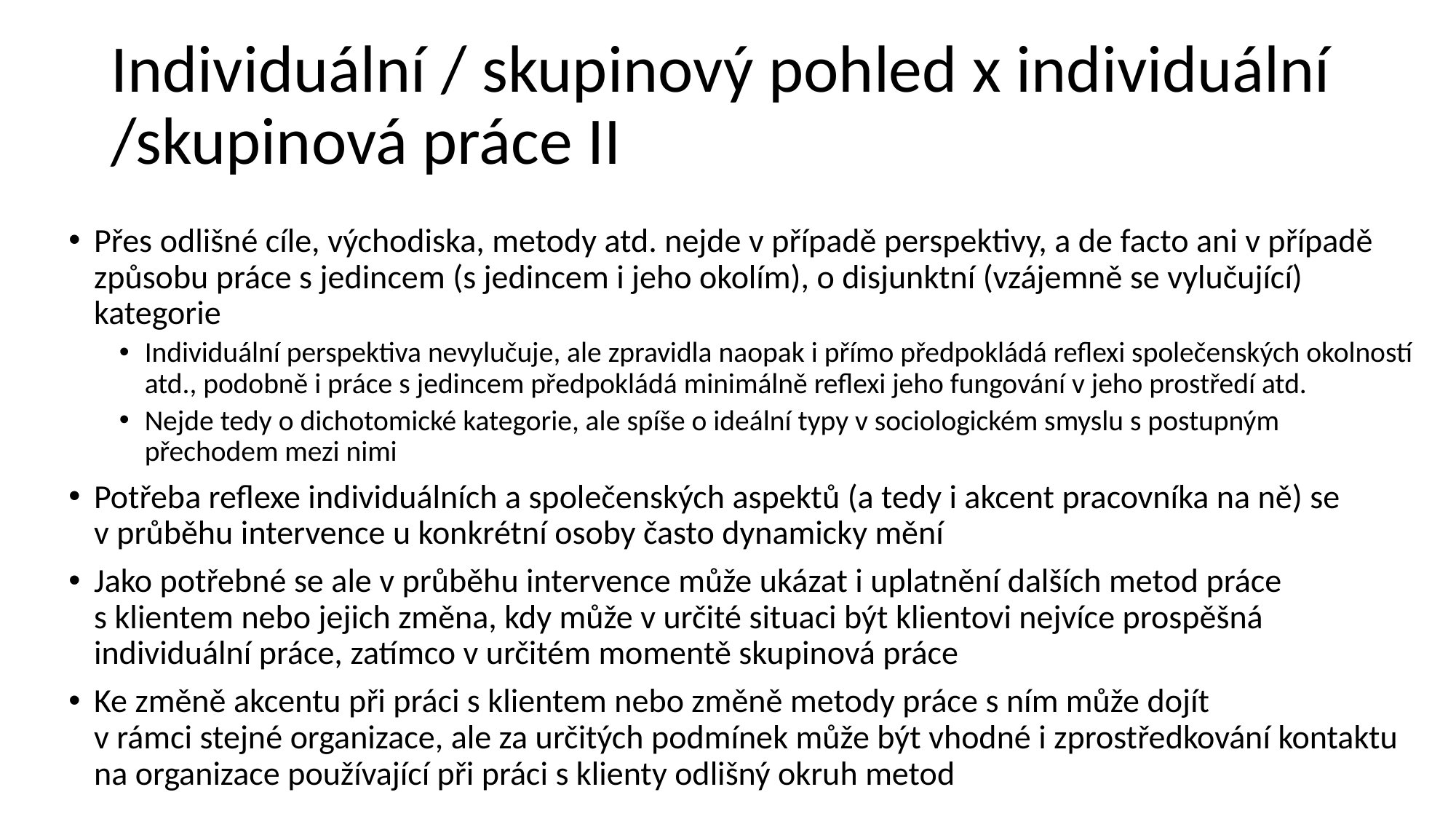

# Individuální / skupinový pohled x individuální /skupinová práce II
Přes odlišné cíle, východiska, metody atd. nejde v případě perspektivy, a de facto ani v případě způsobu práce s jedincem (s jedincem i jeho okolím), o disjunktní (vzájemně se vylučující) kategorie
Individuální perspektiva nevylučuje, ale zpravidla naopak i přímo předpokládá reflexi společenských okolností atd., podobně i práce s jedincem předpokládá minimálně reflexi jeho fungování v jeho prostředí atd.
Nejde tedy o dichotomické kategorie, ale spíše o ideální typy v sociologickém smyslu s postupným přechodem mezi nimi
Potřeba reflexe individuálních a společenských aspektů (a tedy i akcent pracovníka na ně) se
v průběhu intervence u konkrétní osoby často dynamicky mění
Jako potřebné se ale v průběhu intervence může ukázat i uplatnění dalších metod práce
s klientem nebo jejich změna, kdy může v určité situaci být klientovi nejvíce prospěšná individuální práce, zatímco v určitém momentě skupinová práce
Ke změně akcentu při práci s klientem nebo změně metody práce s ním může dojít
v rámci stejné organizace, ale za určitých podmínek může být vhodné i zprostředkování kontaktu na organizace používající při práci s klienty odlišný okruh metod